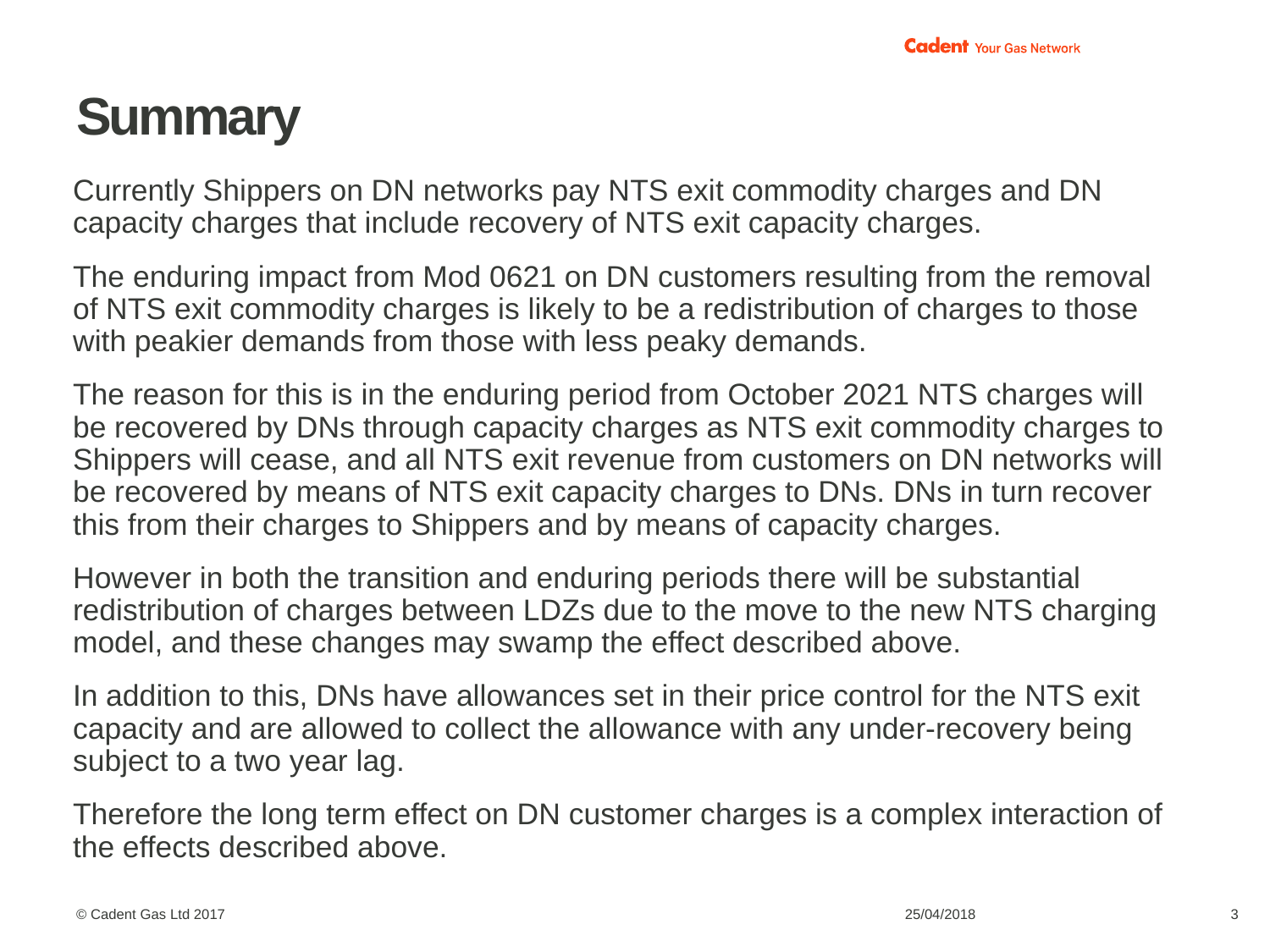

# Summary
Currently Shippers on DN networks pay NTS exit commodity charges and DN capacity charges that include recovery of NTS exit capacity charges.
The enduring impact from Mod 0621 on DN customers resulting from the removal of NTS exit commodity charges is likely to be a redistribution of charges to those with peakier demands from those with less peaky demands.
The reason for this is in the enduring period from October 2021 NTS charges will be recovered by DNs through capacity charges as NTS exit commodity charges to Shippers will cease, and all NTS exit revenue from customers on DN networks will be recovered by means of NTS exit capacity charges to DNs. DNs in turn recover this from their charges to Shippers and by means of capacity charges.
However in both the transition and enduring periods there will be substantial redistribution of charges between LDZs due to the move to the new NTS charging model, and these changes may swamp the effect described above.
In addition to this, DNs have allowances set in their price control for the NTS exit capacity and are allowed to collect the allowance with any under-recovery being subject to a two year lag.
Therefore the long term effect on DN customer charges is a complex interaction of the effects described above.
25/04/2018
3